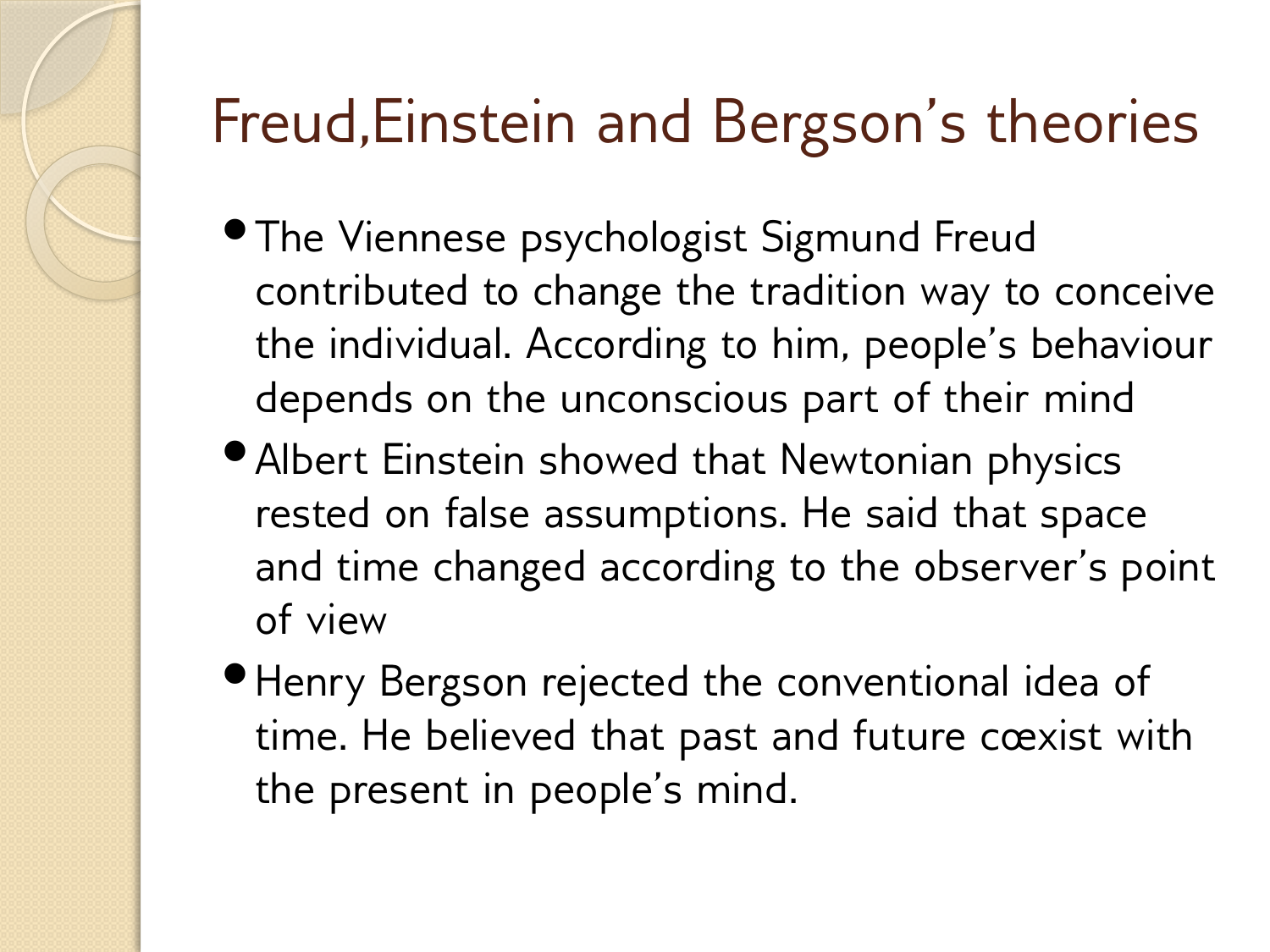

# Freud,Einstein and Bergson’s theories
The Viennese psychologist Sigmund Freud contributed to change the tradition way to conceive the individual. According to him, people’s behaviour depends on the unconscious part of their mind
Albert Einstein showed that Newtonian physics rested on false assumptions. He said that space and time changed according to the observer’s point of view
Henry Bergson rejected the conventional idea of time. He believed that past and future coexist with the present in people’s mind.